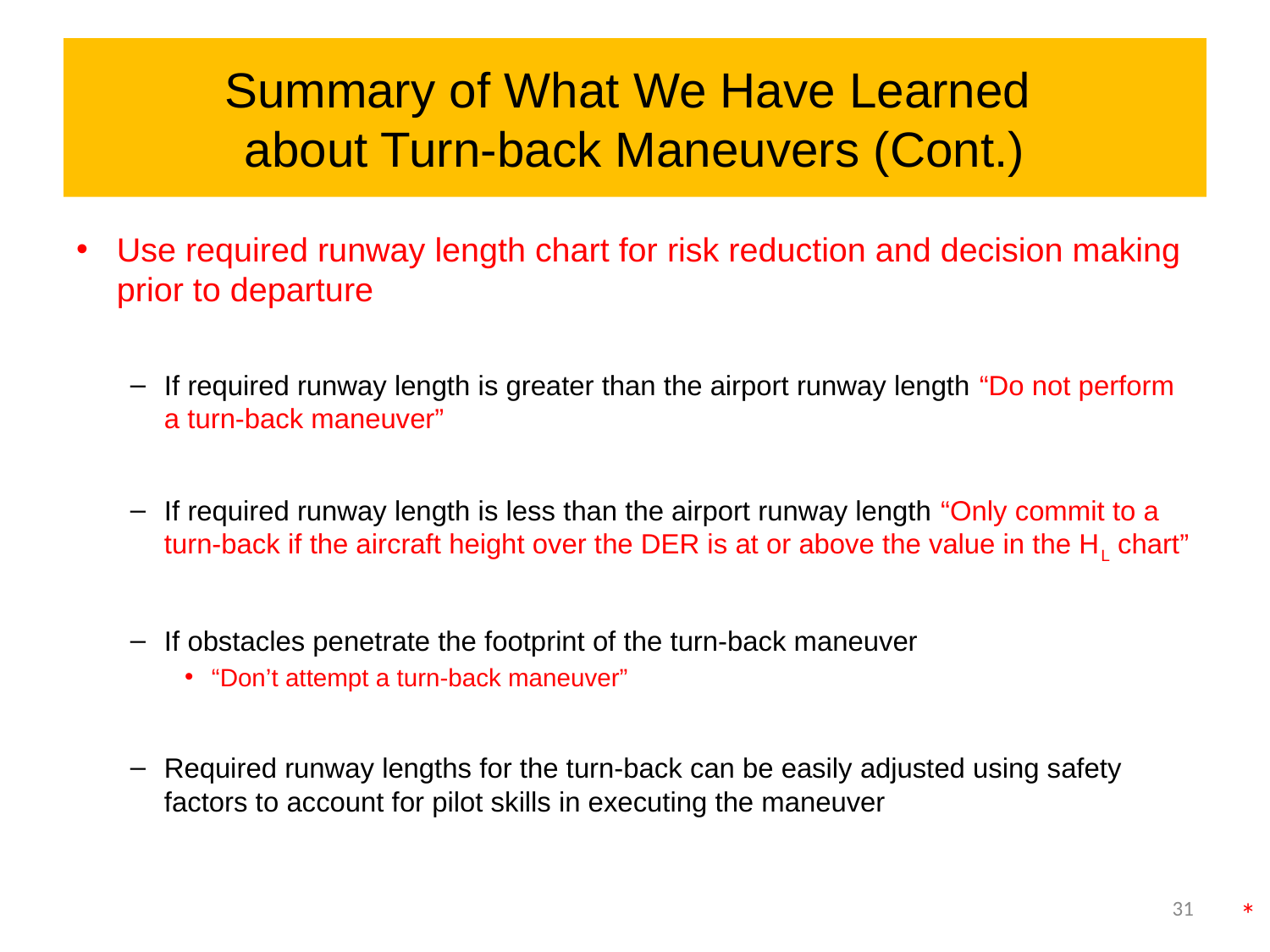

# Summary of What We Have Learned about Turn-back Maneuvers (Cont.)
Use required runway length chart for risk reduction and decision making prior to departure

If required runway length is greater than the airport runway length “Do not perform a turn-back maneuver”

If required runway length is less than the airport runway length “Only commit to a turn-back if the aircraft height over the DER is at or above the value in the HL chart”

If obstacles penetrate the footprint of the turn-back maneuver
“Don’t attempt a turn-back maneuver”

Required runway lengths for the turn-back can be easily adjusted using safety factors to account for pilot skills in executing the maneuver
31
*